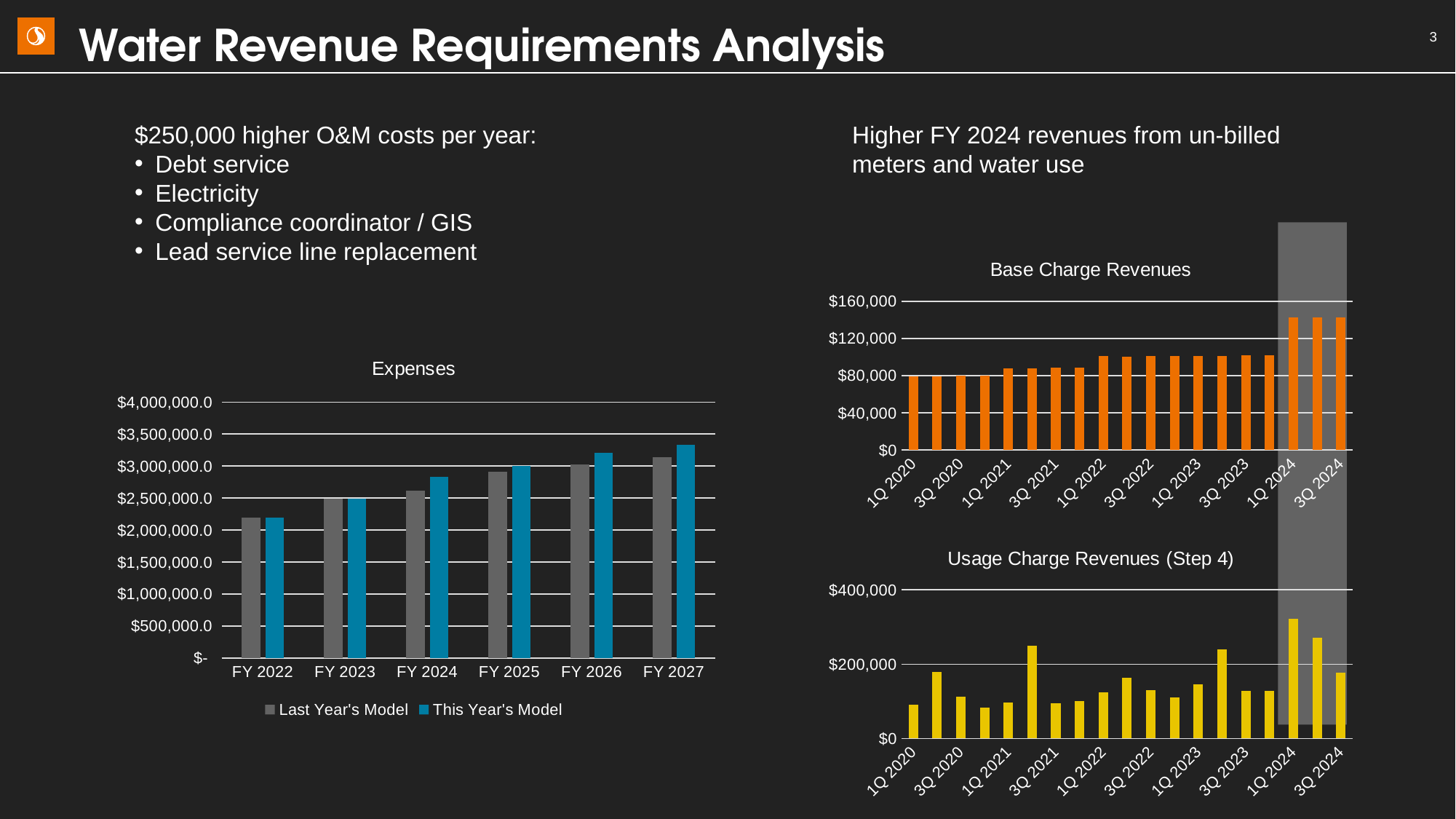

# Water Revenue Requirements Analysis
3
$250,000 higher O&M costs per year:
Debt service
Electricity
Compliance coordinator / GIS
Lead service line replacement
Higher FY 2024 revenues from un-billed meters and water use

### Chart: Base Charge Revenues

| Category | Water Base |
|---|---|
| 1Q 2020 | 79550.0 |
| 2Q 2020 | 79460.0 |
| 3Q 2020 | 79695.0 |
| 4Q 2020 | 79835.0 |
| 1Q 2021 | 88001.0 |
| 2Q 2021 | 87862.0 |
| 3Q 2021 | 88573.0 |
| 4Q 2021 | 88808.0 |
| 1Q 2022 | 101198.0 |
| 2Q 2022 | 100341.0 |
| 3Q 2022 | 100857.0 |
| 4Q 2022 | 101148.0 |
| 1Q 2023 | 101110.0 |
| 2Q 2023 | 101317.0 |
| 3Q 2023 | 101696.0 |
| 4Q 2023 | 102171.0 |
| 1Q 2024 | 142338.0 |
| 2Q2024 | 142408.0 |
| 3Q 2024 | 142758.0 |

### Chart: Expenses

| Category | Last Year's Model | This Year's Model |
|---|---|---|
| FY 2022 | 2199110.0 | 2199110.0 |
| FY 2023 | 2491781.0 | 2491781.0 |
| FY 2024 | 2620484.8 | 2833345.1752352025 |
| FY 2025 | 2908728.0599999996 | 3001487.8622446107 |
| FY 2026 | 3022080.3148000007 | 3206345.872234395 |
| FY 2027 | 3137274.912394 | 3334277.001198771 |

### Chart: Usage Charge Revenues (Step 4)

| Category | Water S4 |
|---|---|
| 1Q 2020 | 90101.0 |
| 2Q 2020 | 179346.0 |
| 3Q 2020 | 111293.0 |
| 4Q 2020 | 83205.0 |
| 1Q 2021 | 96211.0 |
| 2Q 2021 | 249914.0 |
| 3Q 2021 | 95116.0 |
| 4Q 2021 | 101084.0 |
| 1Q 2022 | 124677.0 |
| 2Q 2022 | 162437.0 |
| 3Q 2022 | 130530.0 |
| 4Q 2022 | 110883.0 |
| 1Q 2023 | 145906.0 |
| 2Q 2023 | 240380.0 |
| 3Q 2023 | 128663.0 |
| 4Q 2023 | 128101.0 |
| 1Q 2024 | 322433.0 |
| 2Q2024 | 270887.0 |
| 3Q 2024 | 177133.0 |